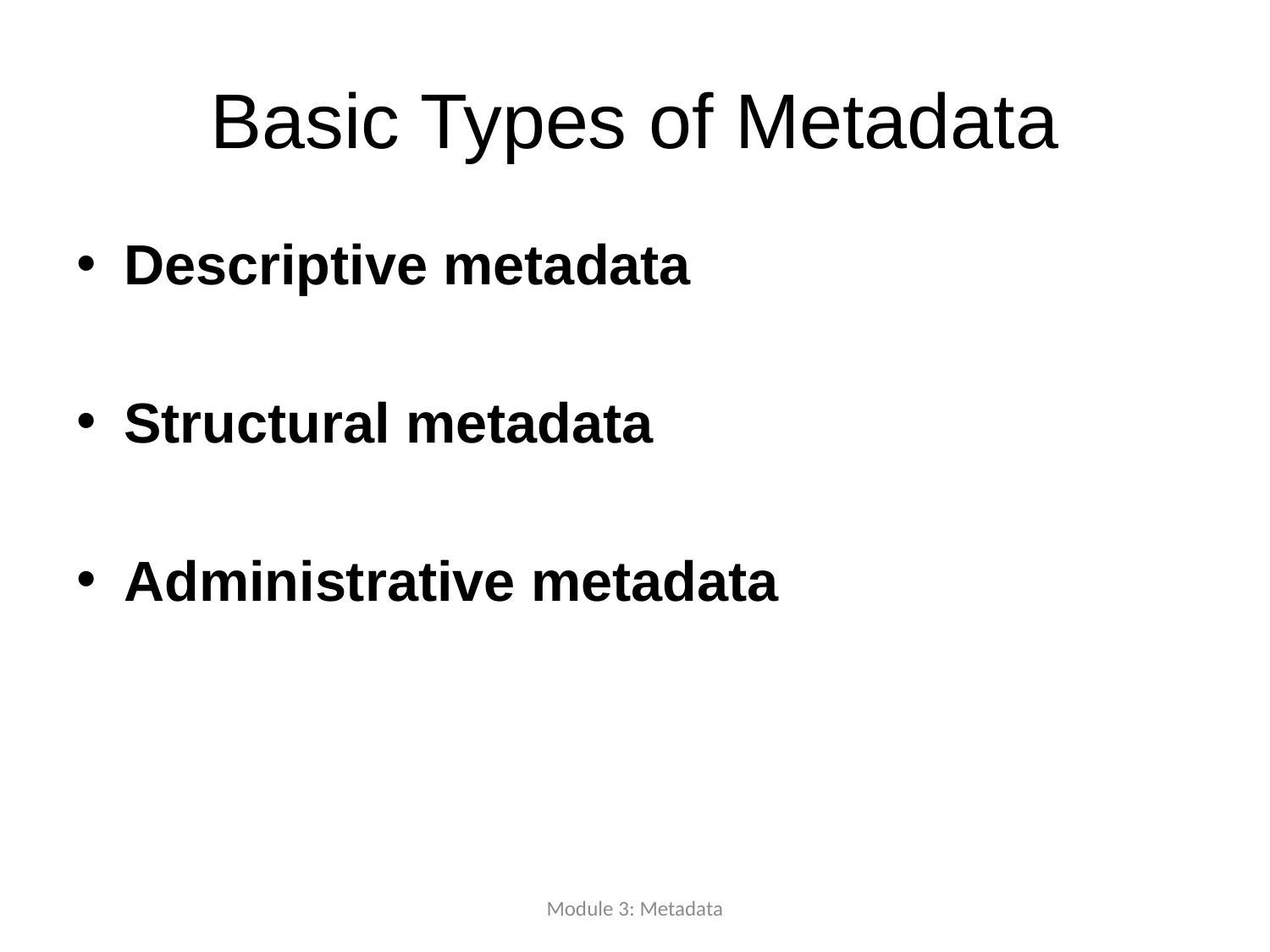

# Basic Types of Metadata
Descriptive metadata

Structural metadata

Administrative metadata
Module 3: Metadata